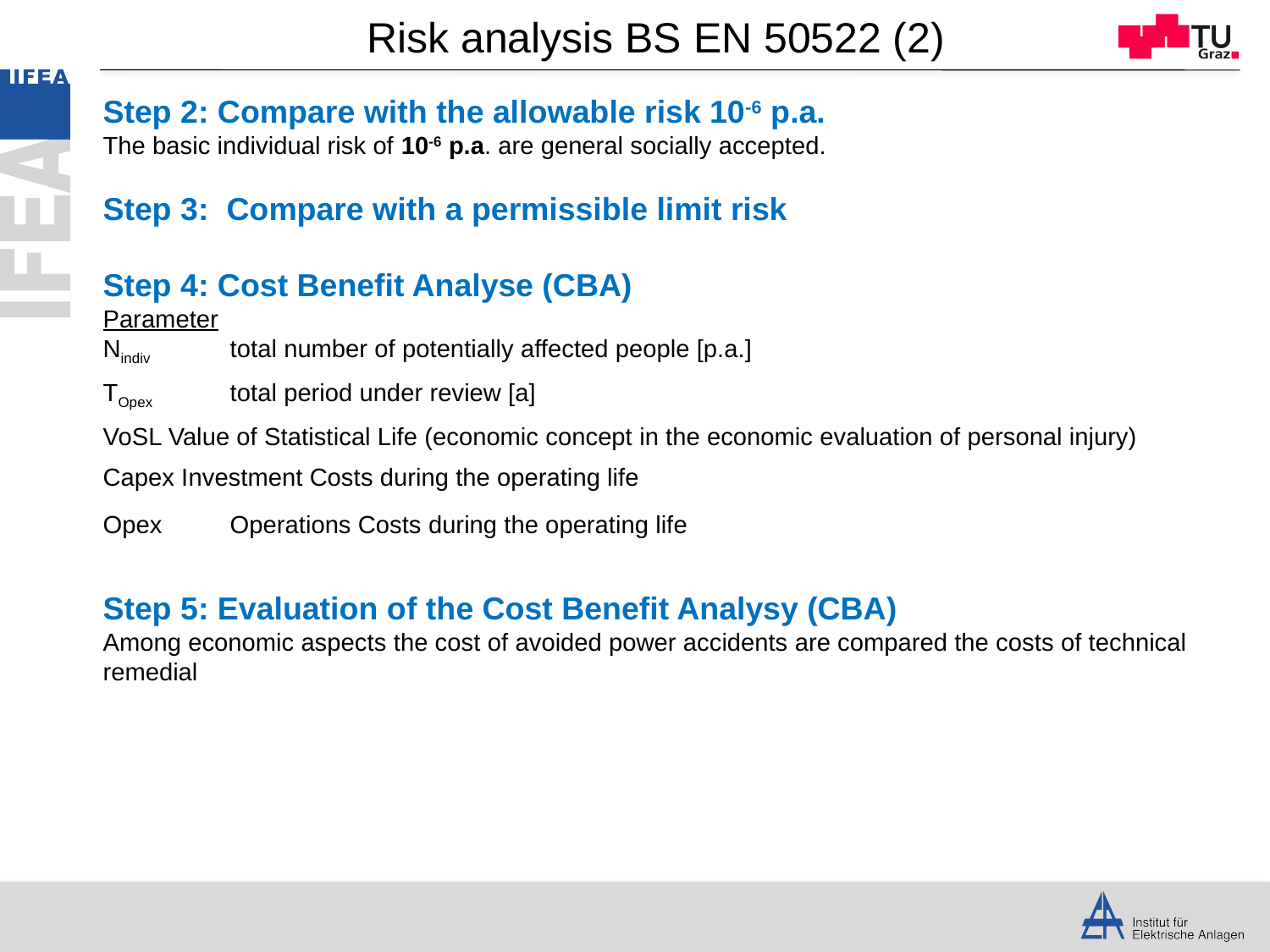

Risk analysis BS EN 50522 (2)
Step 2: Compare with the allowable risk 10-6 p.a.
The basic individual risk of 10-6 p.a. are general socially accepted.

Step 3:  Compare with a permissible limit risk

Step 4: Cost Benefit Analyse (CBA)
Parameter
Nindiv	total number of potentially affected people [p.a.]
TOpex	total period under review [a]
VoSL Value of Statistical Life (economic concept in the economic evaluation of personal injury)
Capex Investment Costs during the operating life
Opex	Operations Costs during the operating life

Step 5: Evaluation of the Cost Benefit Analysy (CBA)
Among economic aspects the cost of avoided power accidents are compared the costs of technical remedial